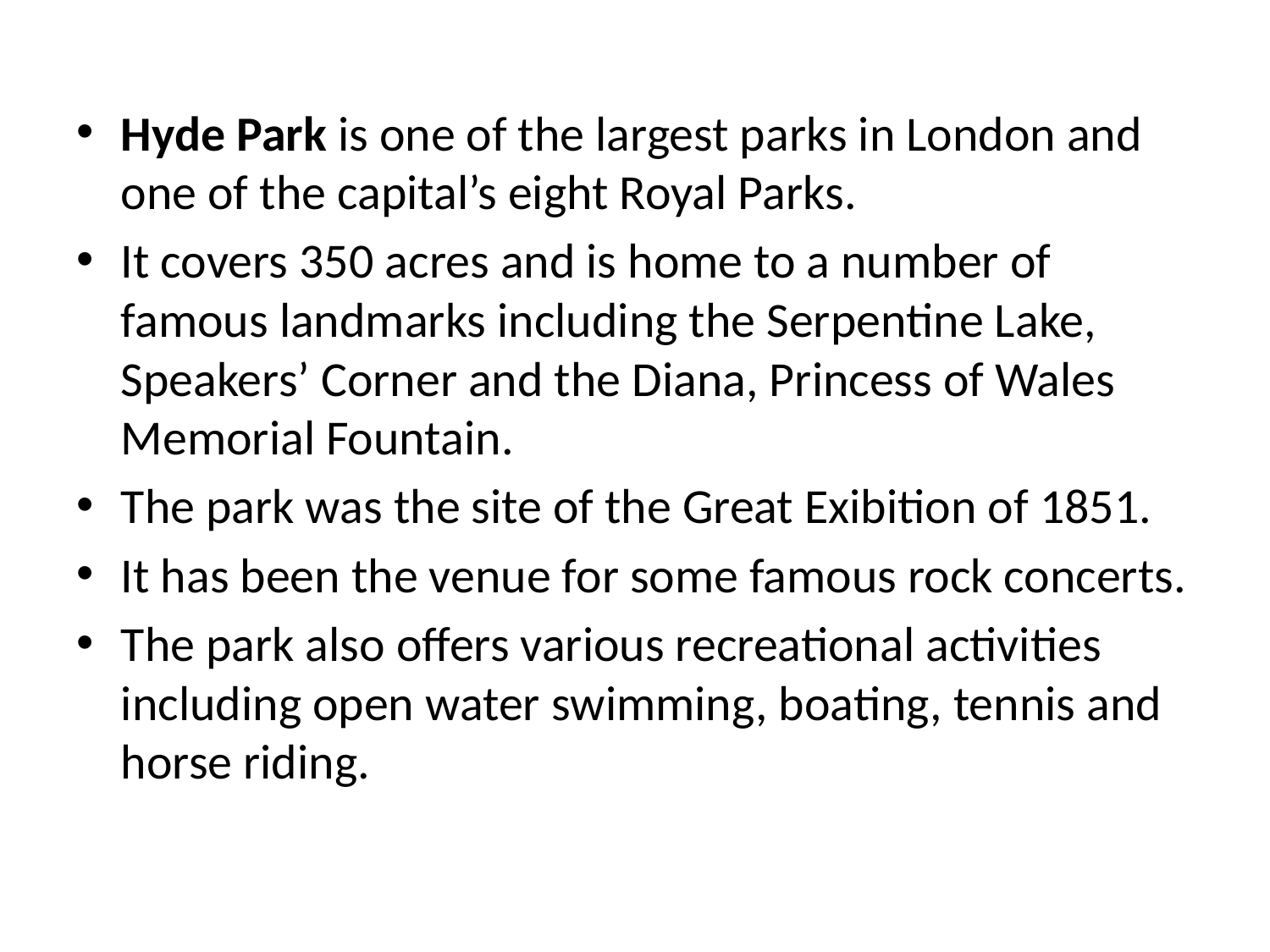

Hyde Park is one of the largest parks in London and one of the capital’s eight Royal Parks.
It covers 350 acres and is home to a number of famous landmarks including the Serpentine Lake, Speakers’ Corner and the Diana, Princess of Wales Memorial Fountain.
The park was the site of the Great Exibition of 1851.
It has been the venue for some famous rock concerts.
The park also offers various recreational activities including open water swimming, boating, tennis and horse riding.